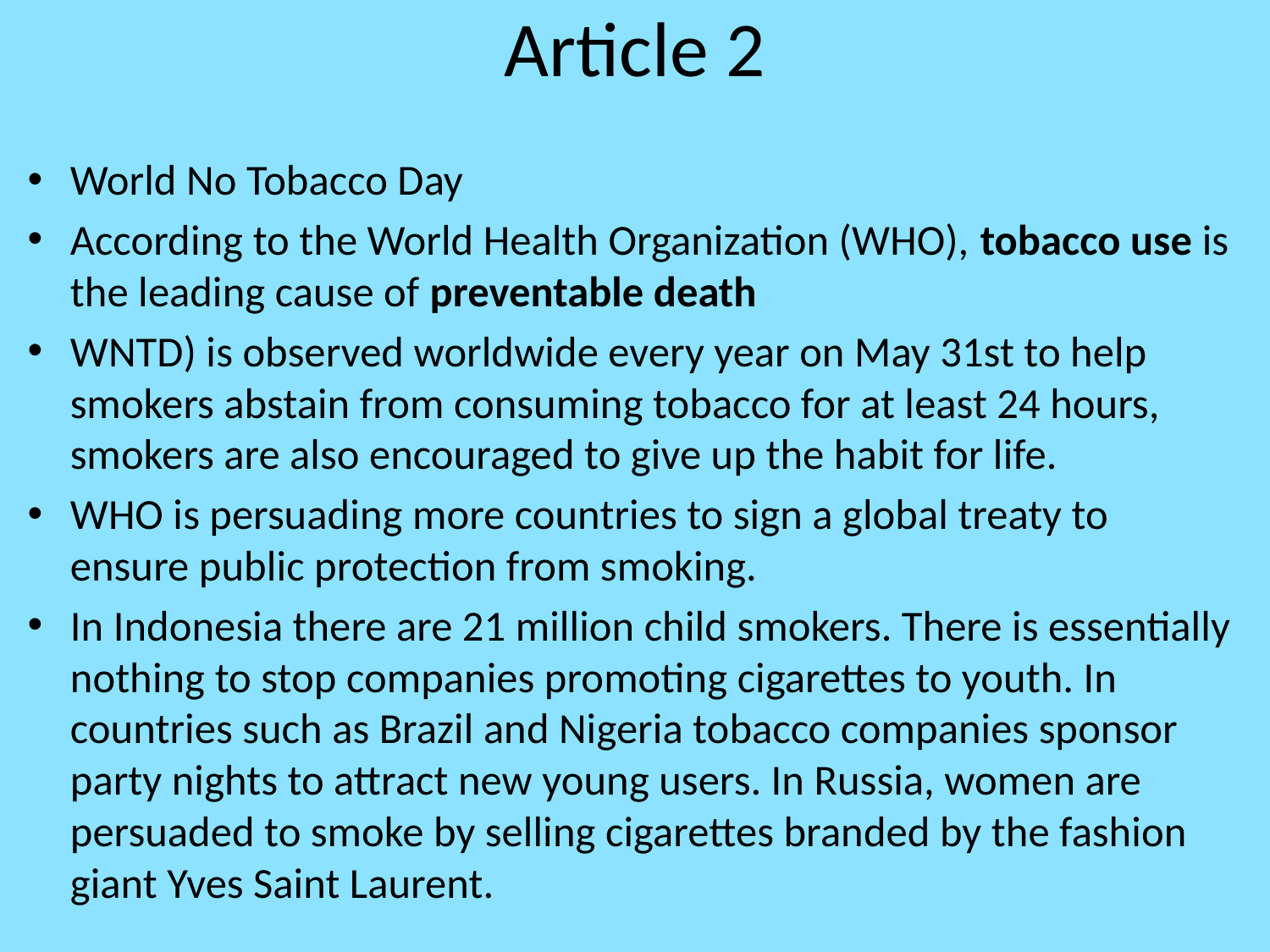

# Article 2
World No Tobacco Day
According to the World Health Organization (WHO), tobacco use is the leading cause of preventable death
WNTD) is observed worldwide every year on May 31st to help smokers abstain from consuming tobacco for at least 24 hours, smokers are also encouraged to give up the habit for life.
WHO is persuading more countries to sign a global treaty to ensure public protection from smoking.
In Indonesia there are 21 million child smokers. There is essentially nothing to stop companies promoting cigarettes to youth. In countries such as Brazil and Nigeria tobacco companies sponsor party nights to attract new young users. In Russia, women are persuaded to smoke by selling cigarettes branded by the fashion giant Yves Saint Laurent.